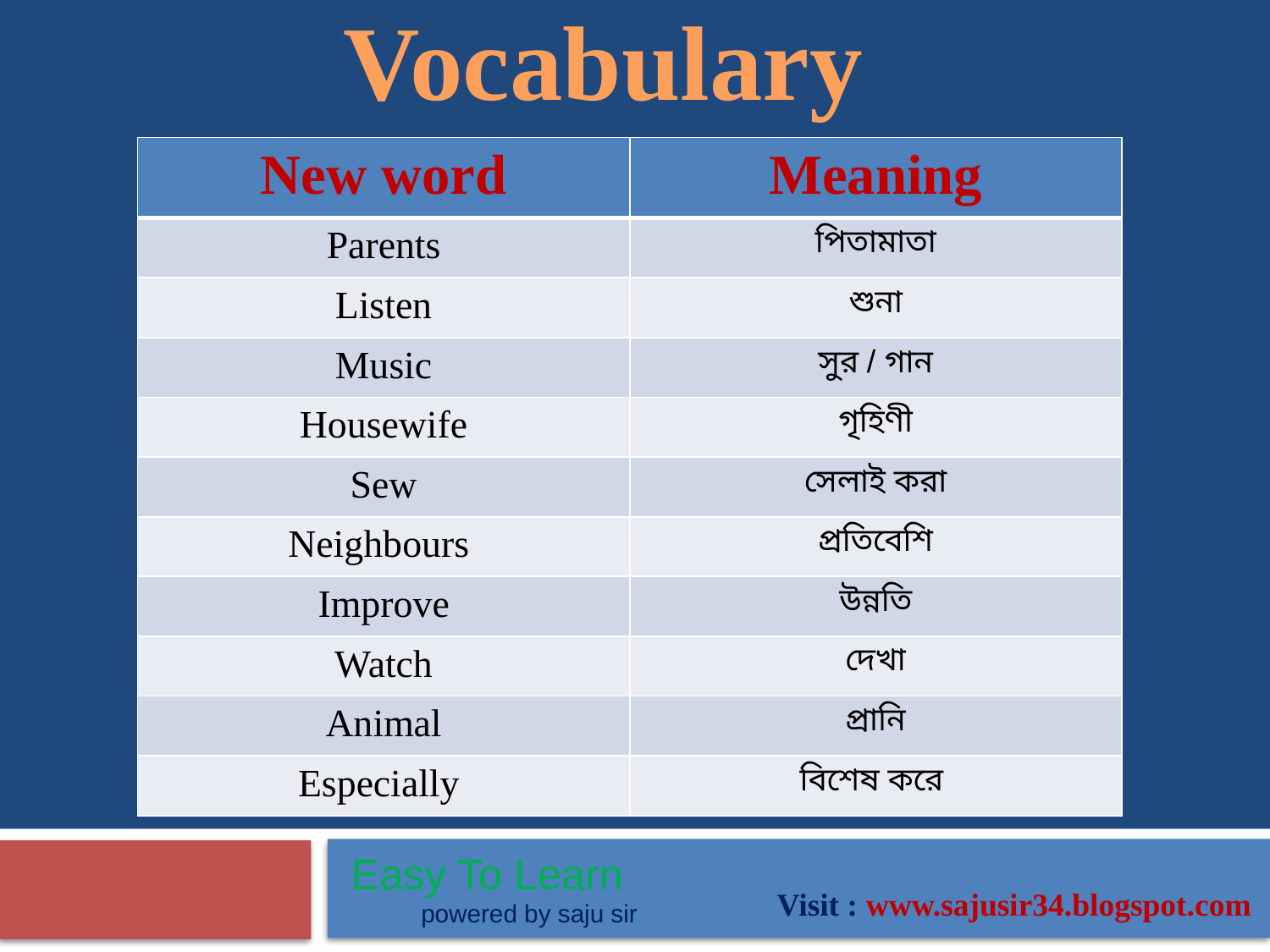

Vocabulary
| New word | Meaning |
| --- | --- |
| Parents | পিতামাতা |
| Listen | শুনা |
| Music | সুর / গান |
| Housewife | গৃহিণী |
| Sew | সেলাই করা |
| Neighbours | প্রতিবেশি |
| Improve | উন্নতি |
| Watch | দেখা |
| Animal | প্রানি |
| Especially | বিশেষ করে |
Easy To Learn
	powered by saju sir
Visit : www.sajusir34.blogspot.com